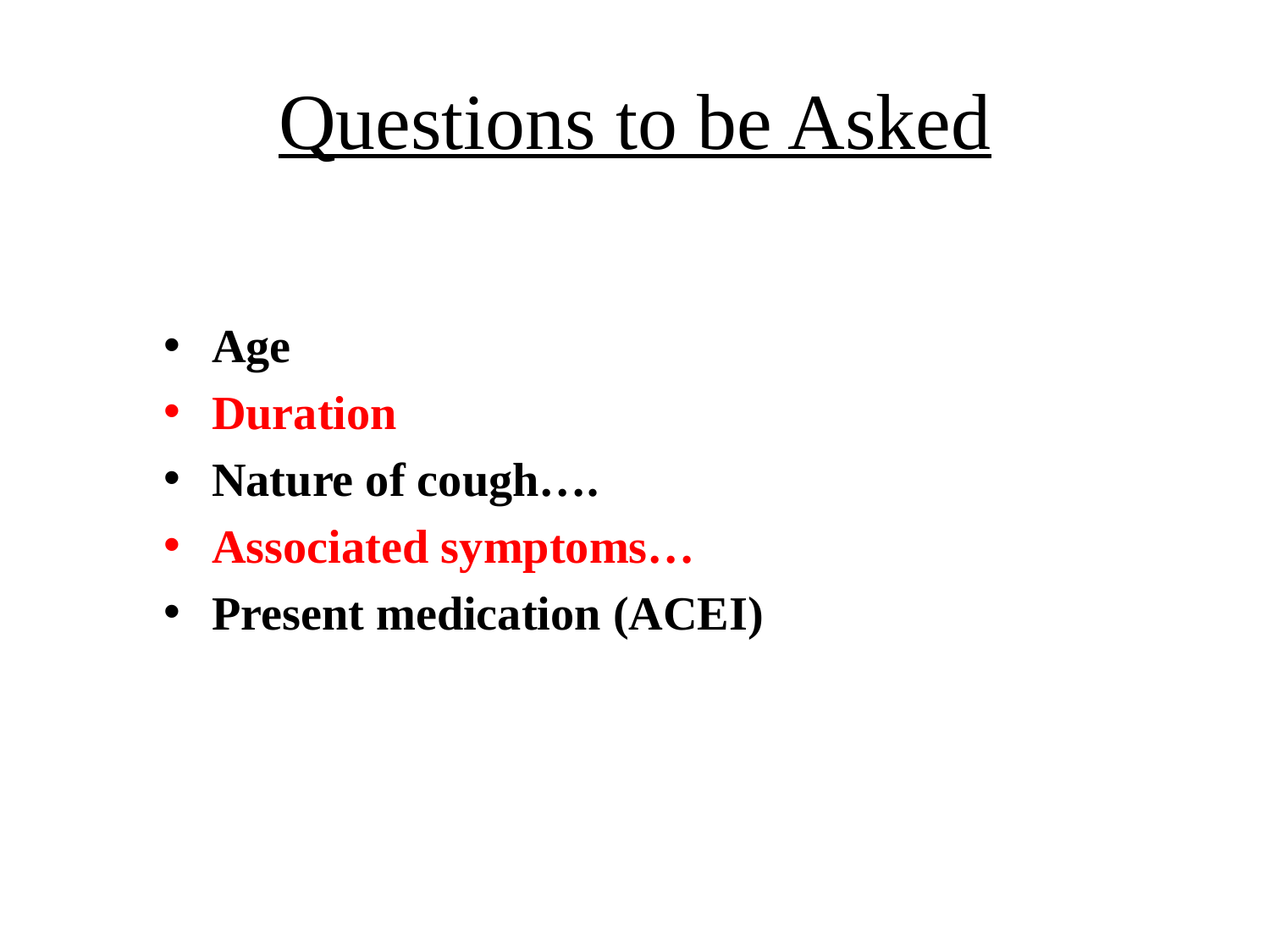

# Questions to be Asked
Age
Duration
Nature of cough….
Associated symptoms…
Present medication (ACEI)